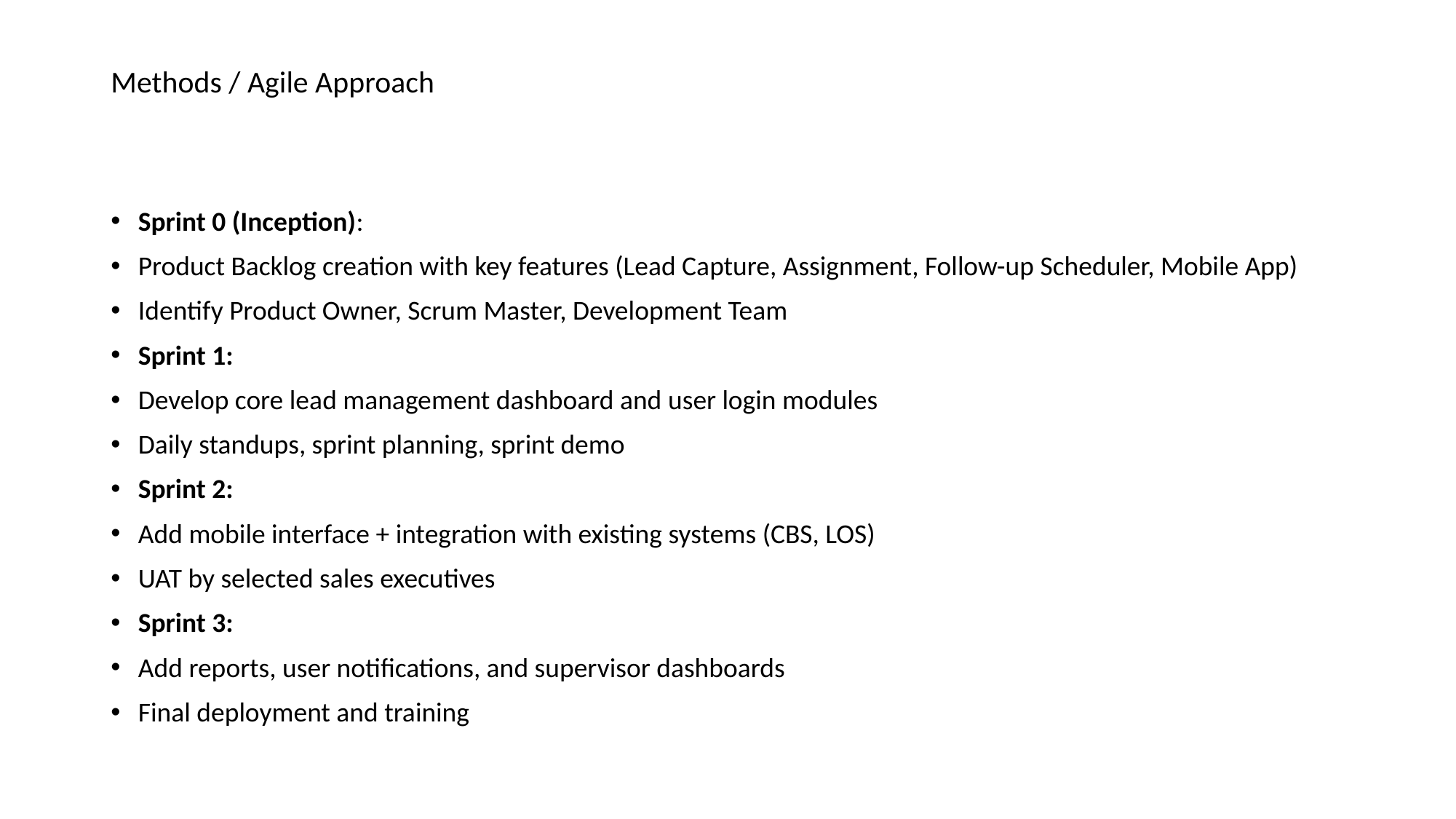

# Methods / Agile Approach
Sprint 0 (Inception):
Product Backlog creation with key features (Lead Capture, Assignment, Follow-up Scheduler, Mobile App)
Identify Product Owner, Scrum Master, Development Team
Sprint 1:
Develop core lead management dashboard and user login modules
Daily standups, sprint planning, sprint demo
Sprint 2:
Add mobile interface + integration with existing systems (CBS, LOS)
UAT by selected sales executives
Sprint 3:
Add reports, user notifications, and supervisor dashboards
Final deployment and training